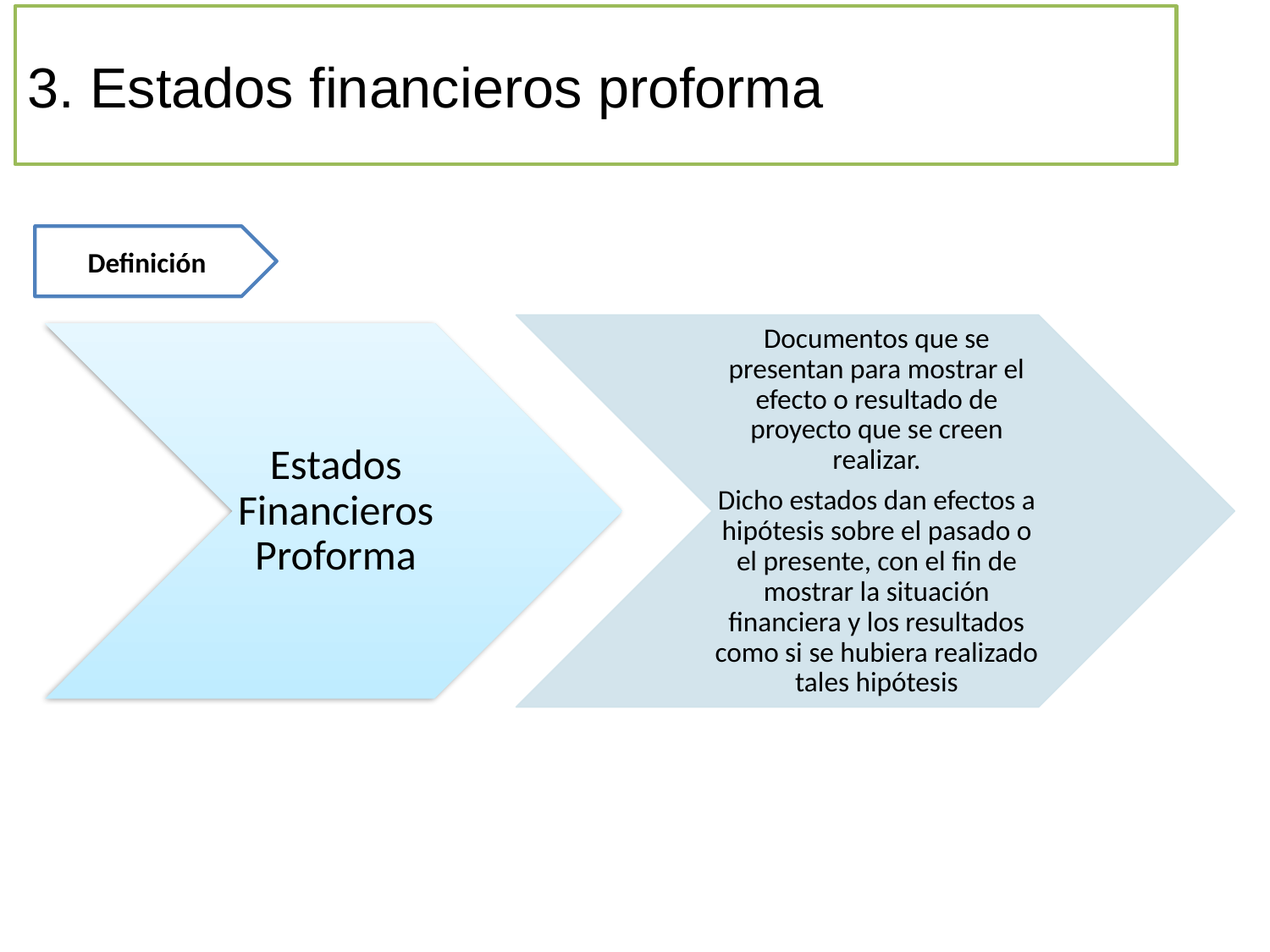

# 3. Estados financieros proforma
Estados Financieros Proforma
Documentos que se presentan para mostrar el efecto o resultado de proyecto que se creen realizar.
Dicho estados dan efectos a hipótesis sobre el pasado o el presente, con el fin de mostrar la situación financiera y los resultados como si se hubiera realizado tales hipótesis
Definición